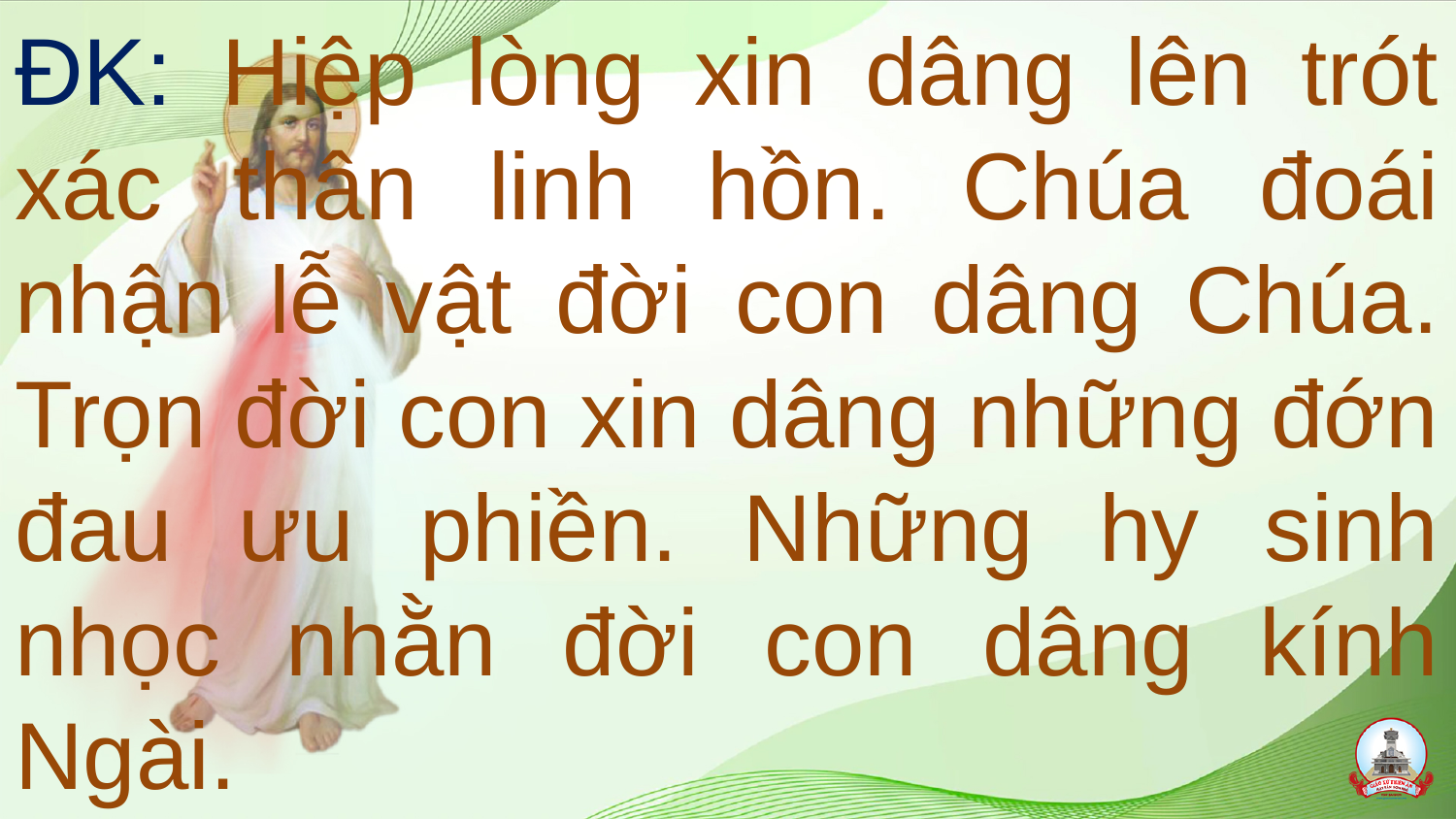

# ĐK: Hiệp lòng xin dâng lên trót xác thân linh hồn. Chúa đoái nhận lễ vật đời con dâng Chúa. Trọn đời con xin dâng những đớn đau ưu phiền. Những hy sinh nhọc nhằn đời con dâng kính Ngài.